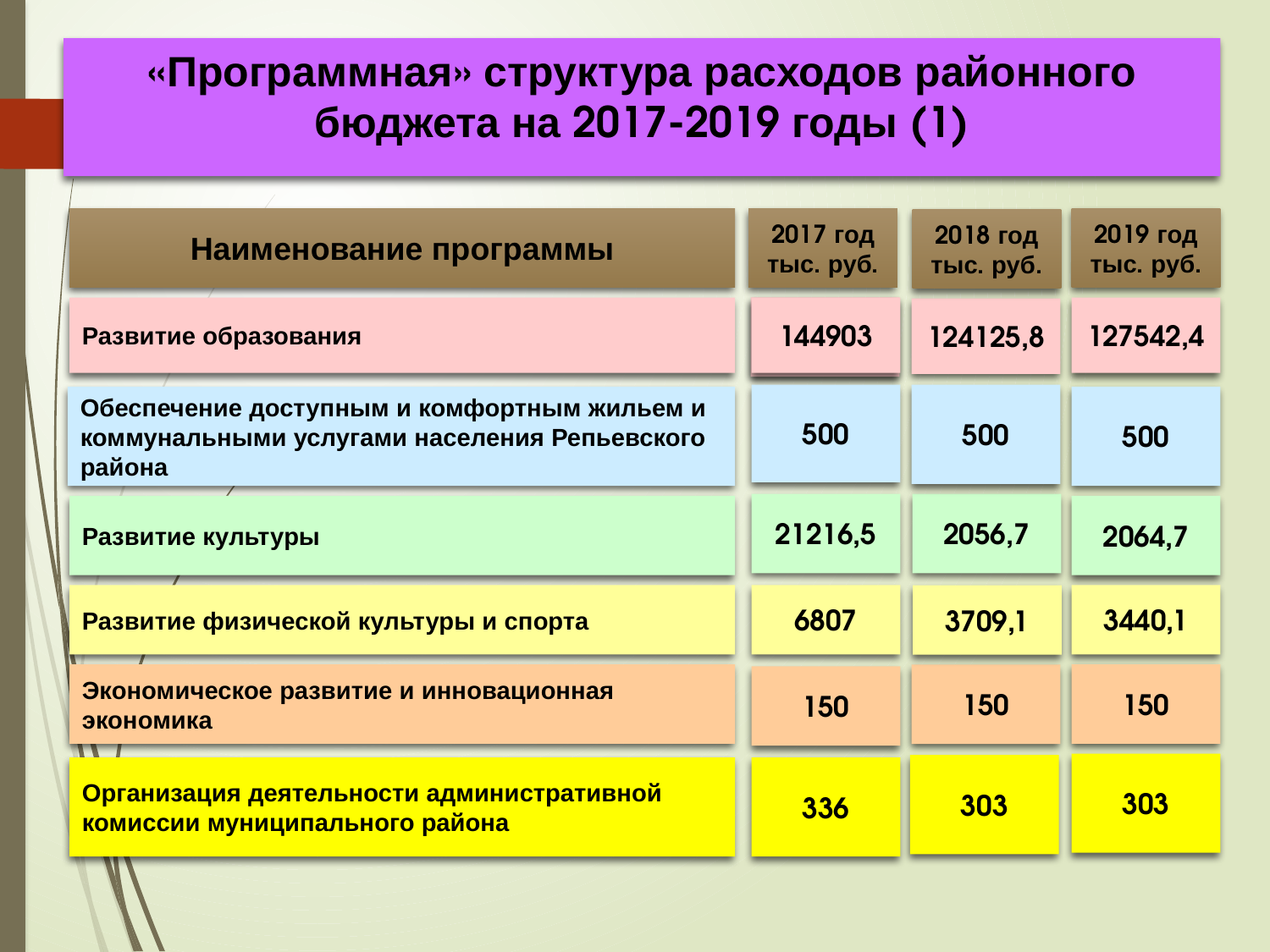

# «Программная» структура расходов районного бюджета на 2017-2019 годы (1)
Наименование программы
2017 год
тыс. руб.
2019 год
тыс. руб.
2018 год
тыс. руб.

127542,4
Развитие образования

144903
124125,8
500
500
Обеспечение доступным и комфортным жильем и коммунальными услугами населения Репьевского района
500
21216,5
2056,7
Развитие культуры
2064,7
Развитие физической культуры и спорта
6807
3440,1
3709,1
Экономическое развитие и инновационная экономика
150
150
150
303
303
Организация деятельности административной комиссии муниципального района
336